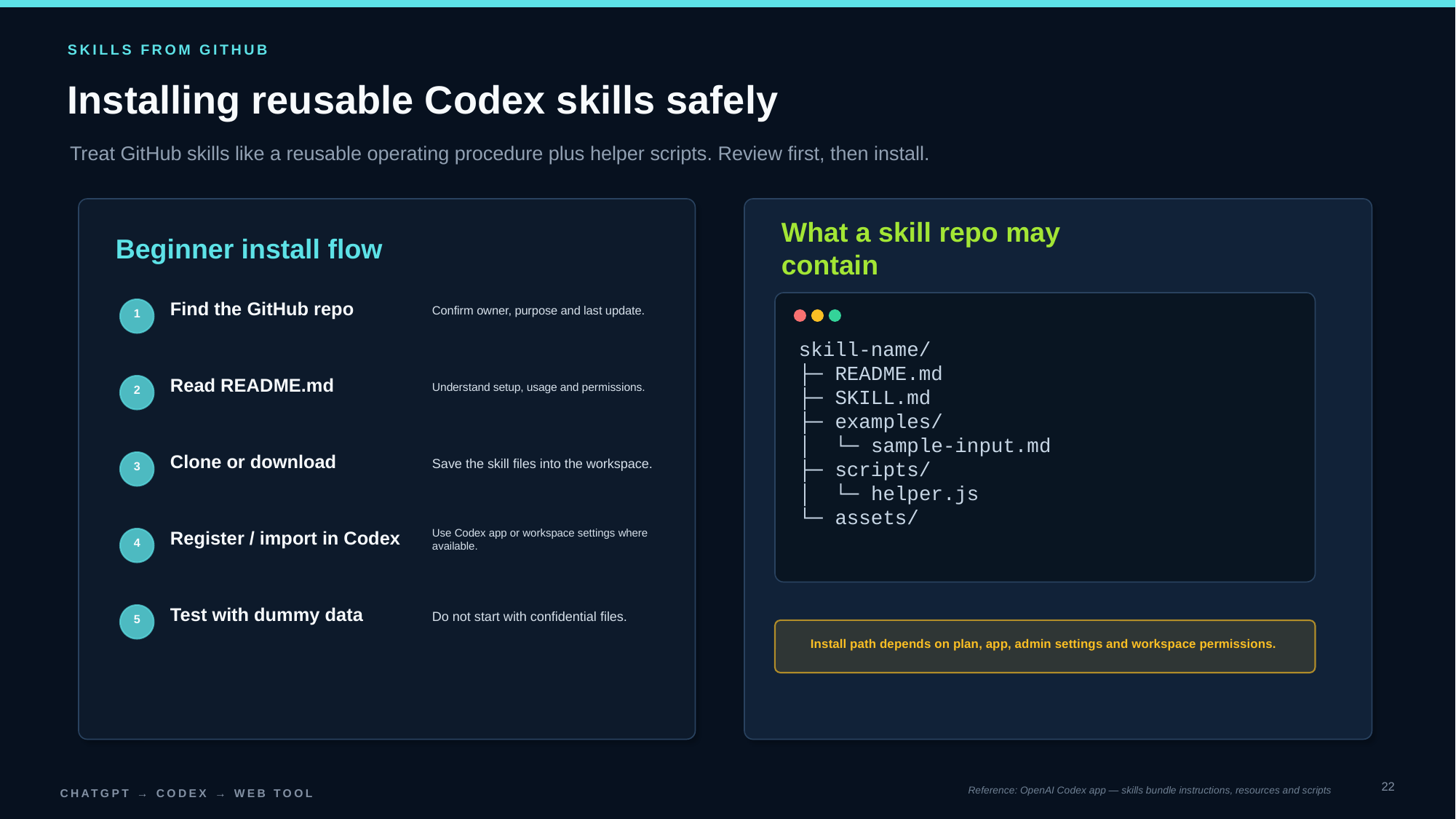

SKILLS FROM GITHUB
Installing reusable Codex skills safely
Treat GitHub skills like a reusable operating procedure plus helper scripts. Review first, then install.

Beginner install flow
What a skill repo may contain

Find the GitHub repo
Confirm owner, purpose and last update.

1

skill-name/
├─ README.md
├─ SKILL.md
├─ examples/
│  └─ sample-input.md
├─ scripts/
│  └─ helper.js
└─ assets/
Read README.md
Understand setup, usage and permissions.

2
Clone or download
Save the skill files into the workspace.

3
Register / import in Codex
Use Codex app or workspace settings where available.

4
Test with dummy data
Do not start with confidential files.

5

Install path depends on plan, app, admin settings and workspace permissions.
22
Reference: OpenAI Codex app — skills bundle instructions, resources and scripts